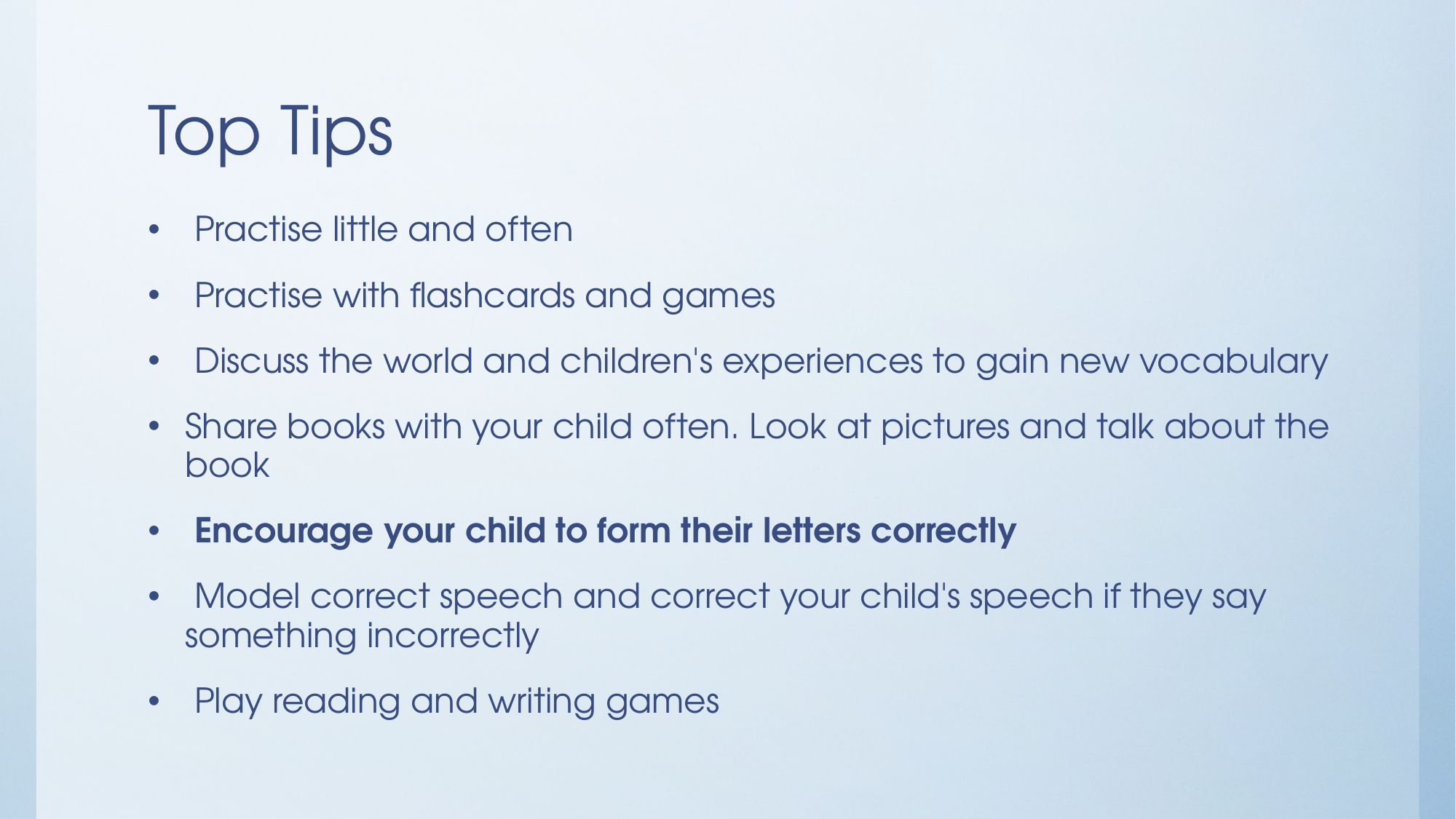

# Top Tips
 Practise little and often
 Practise with flashcards and games
 Discuss the world and children's experiences to gain new vocabulary
Share books with your child often. Look at pictures and talk about the book
 Encourage your child to form their letters correctly
 Model correct speech and correct your child's speech if they say something incorrectly
 Play reading and writing games